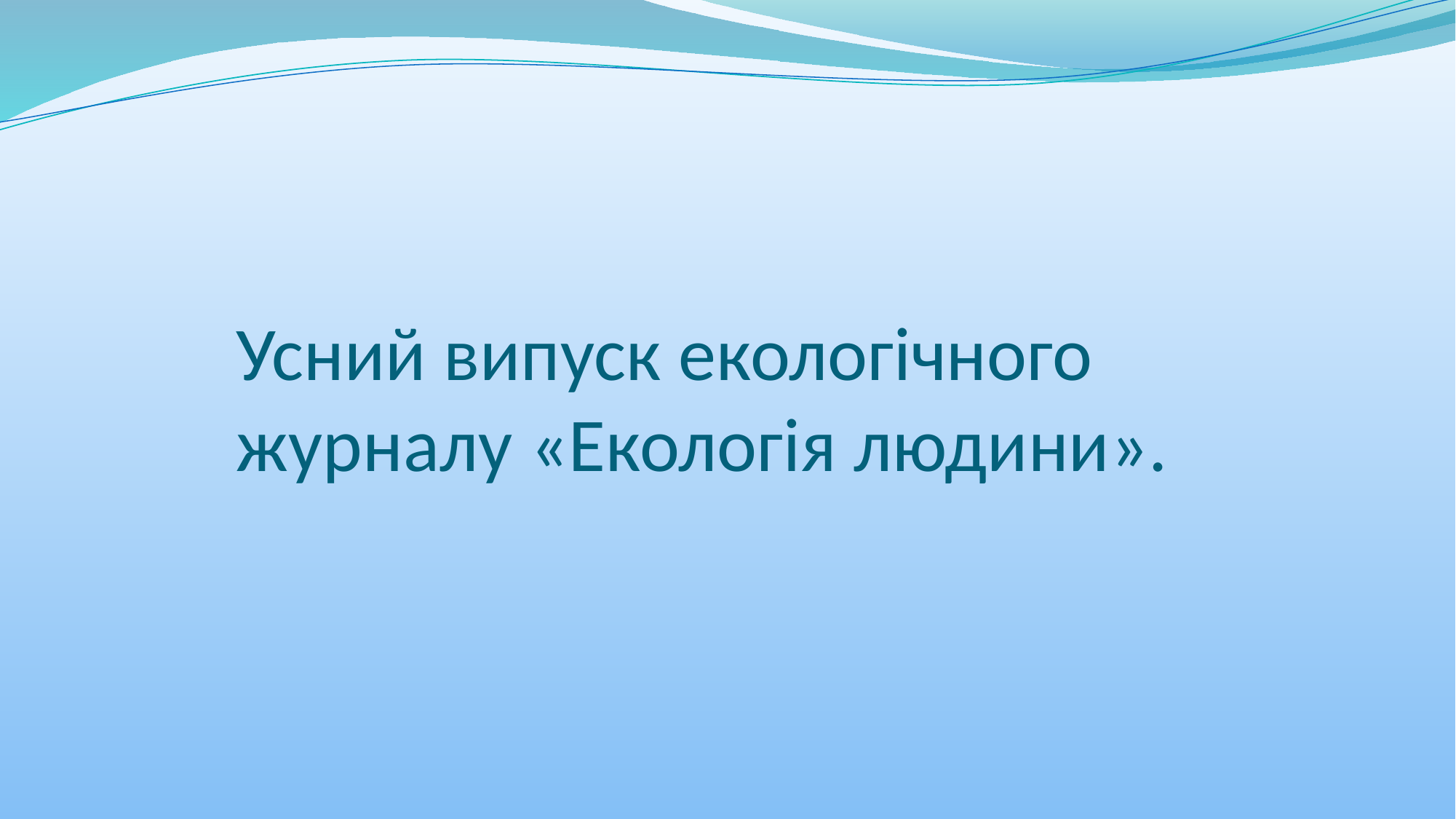

# Усний випуск екологічного журналу «Екологія людини».